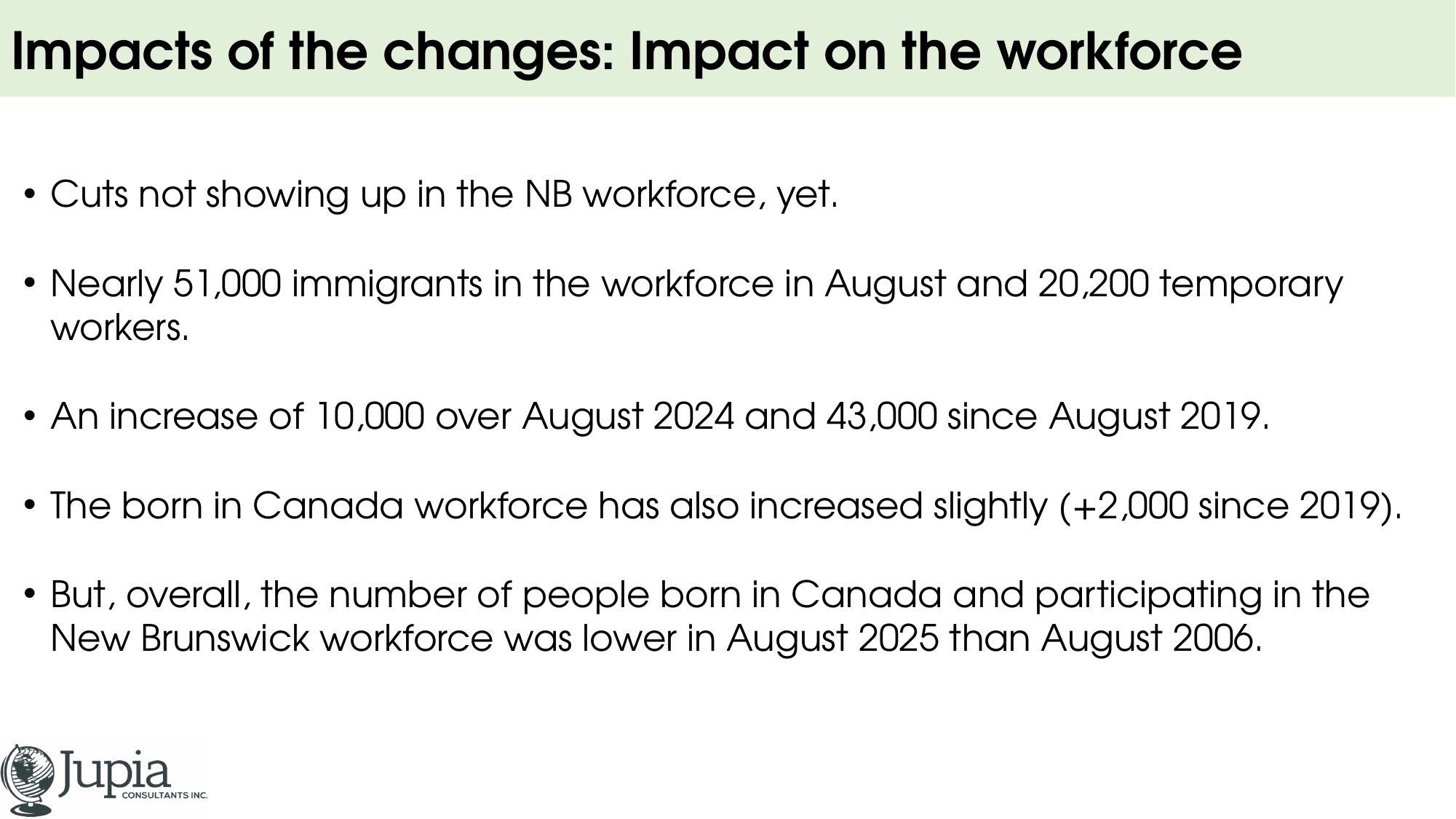

# Impacts of the changes: Impact on the workforce
Cuts not showing up in the NB workforce, yet.
Nearly 51,000 immigrants in the workforce in August and 20,200 temporary workers.
An increase of 10,000 over August 2024 and 43,000 since August 2019.
The born in Canada workforce has also increased slightly (+2,000 since 2019).
But, overall, the number of people born in Canada and participating in the New Brunswick workforce was lower in August 2025 than August 2006.